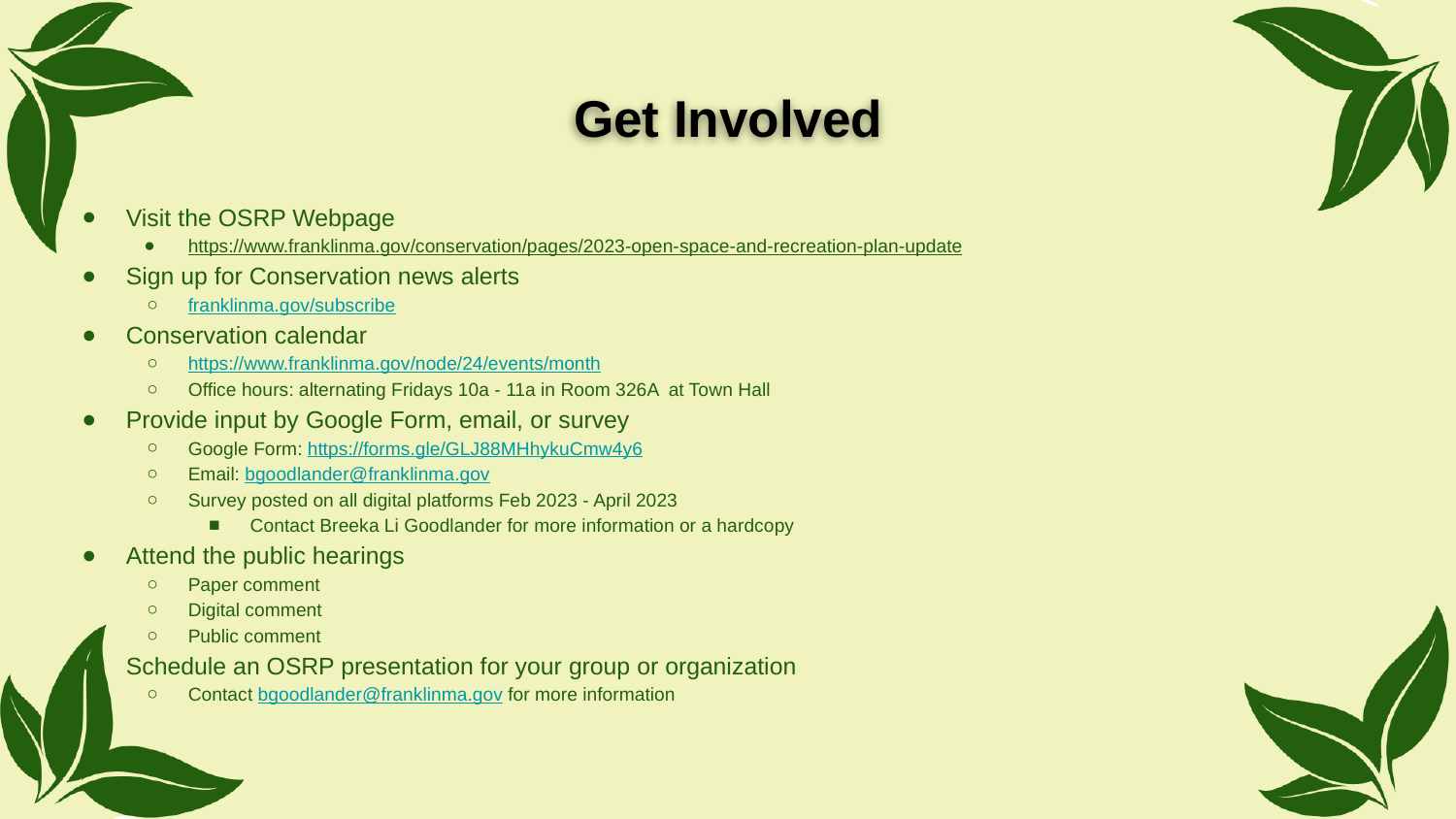

# Get Involved
Visit the OSRP Webpage
https://www.franklinma.gov/conservation/pages/2023-open-space-and-recreation-plan-update
Sign up for Conservation news alerts
franklinma.gov/subscribe
Conservation calendar
https://www.franklinma.gov/node/24/events/month
Office hours: alternating Fridays 10a - 11a in Room 326A  at Town Hall
Provide input by Google Form, email, or survey
Google Form: https://forms.gle/GLJ88MHhykuCmw4y6
Email: bgoodlander@franklinma.gov
Survey posted on all digital platforms Feb 2023 - April 2023
Contact Breeka Li Goodlander for more information or a hardcopy
Attend the public hearings
Paper comment
Digital comment
Public comment
Schedule an OSRP presentation for your group or organization
Contact bgoodlander@franklinma.gov for more information